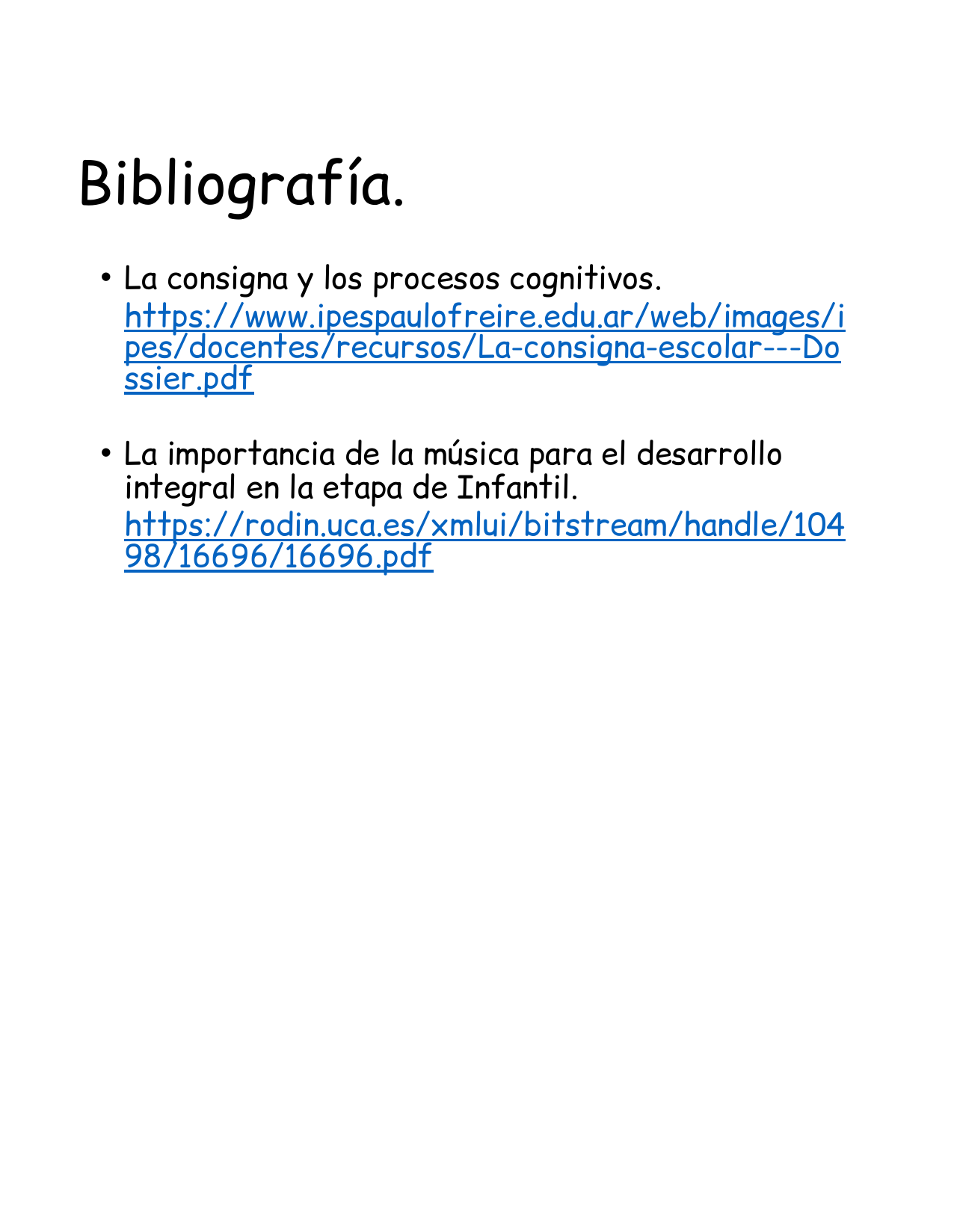

# Bibliografía.
La consigna y los procesos cognitivos. https://www.ipespaulofreire.edu.ar/web/images/ipes/docentes/recursos/La-consigna-escolar---Dossier.pdf
La importancia de la música para el desarrollo integral en la etapa de Infantil. https://rodin.uca.es/xmlui/bitstream/handle/10498/16696/16696.pdf